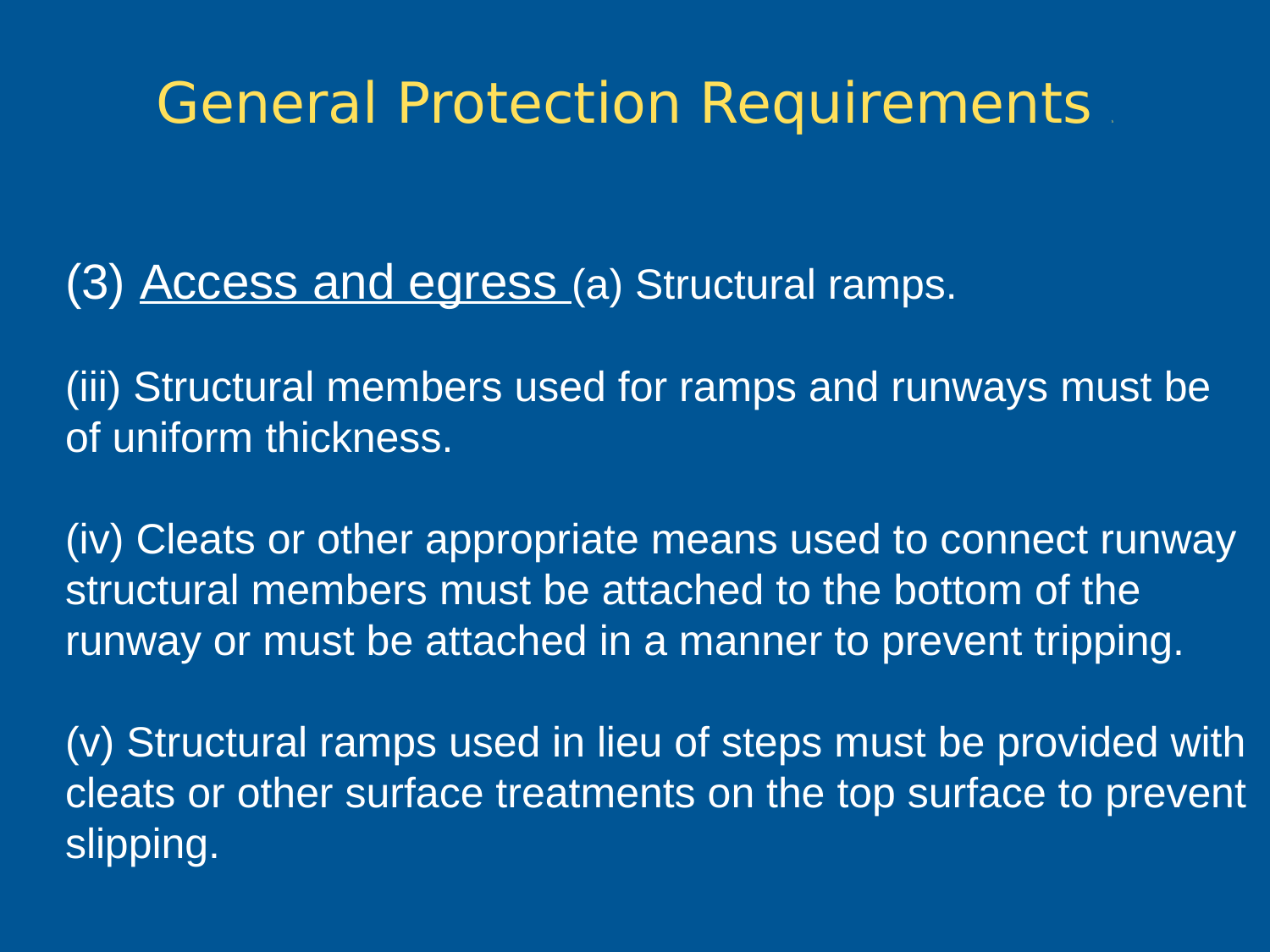

# General Protection Requirements 5
(3) Access and egress (a) Structural ramps.

(iii) Structural members used for ramps and runways must be of uniform thickness.

(iv) Cleats or other appropriate means used to connect runway structural members must be attached to the bottom of the runway or must be attached in a manner to prevent tripping.

(v) Structural ramps used in lieu of steps must be provided with cleats or other surface treatments on the top surface to prevent slipping.